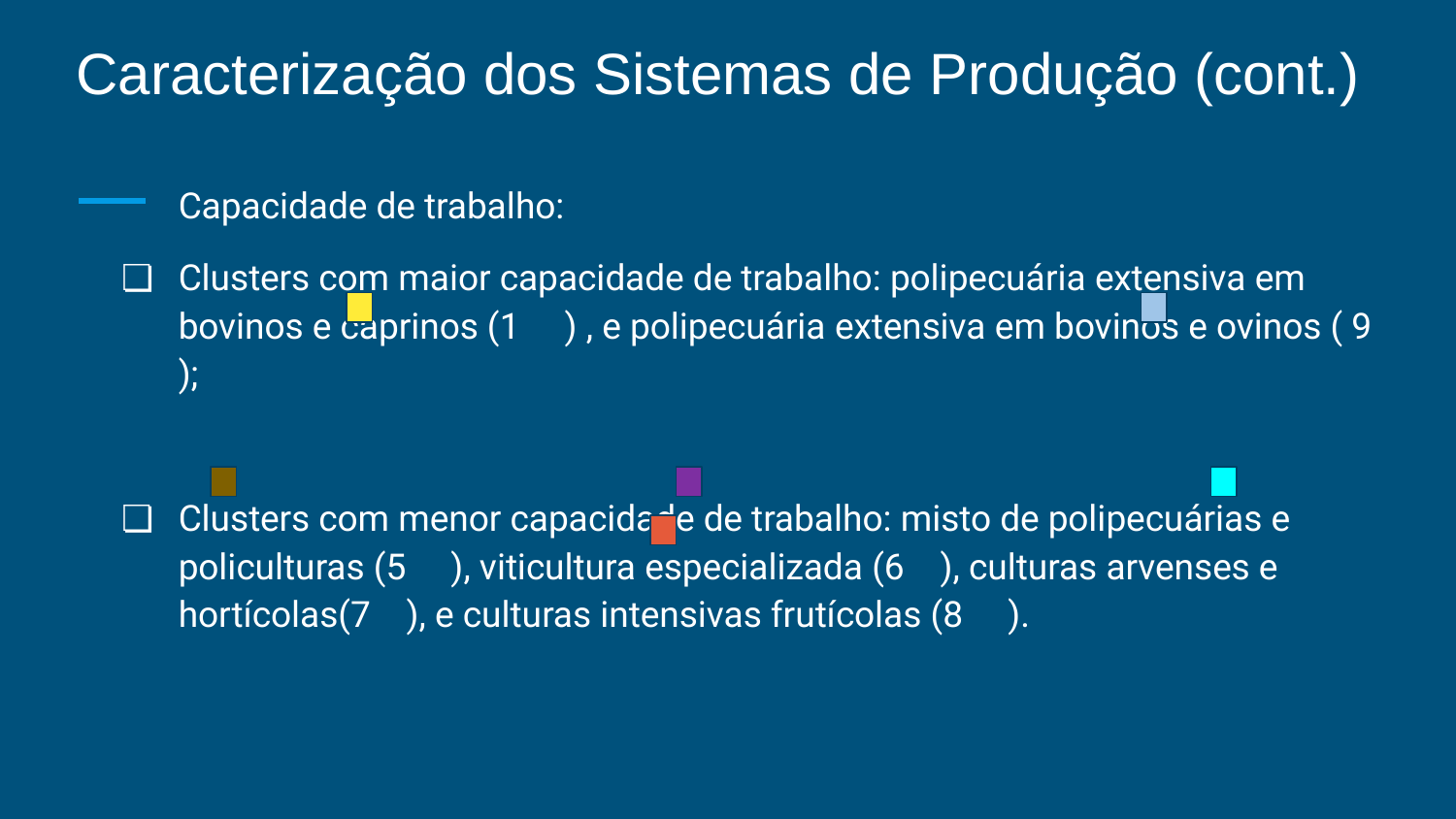

# Caracterização dos Sistemas de Produção (cont.)

Capacidade de trabalho:
Clusters com maior capacidade de trabalho: polipecuária extensiva em bovinos e caprinos (1     ) , e polipecuária extensiva em bovinos e ovinos ( 9    );

Clusters com menor capacidade de trabalho: misto de polipecuárias e policulturas (5     ), viticultura especializada (6    ), culturas arvenses e hortícolas(7    ), e culturas intensivas frutícolas (8     ).